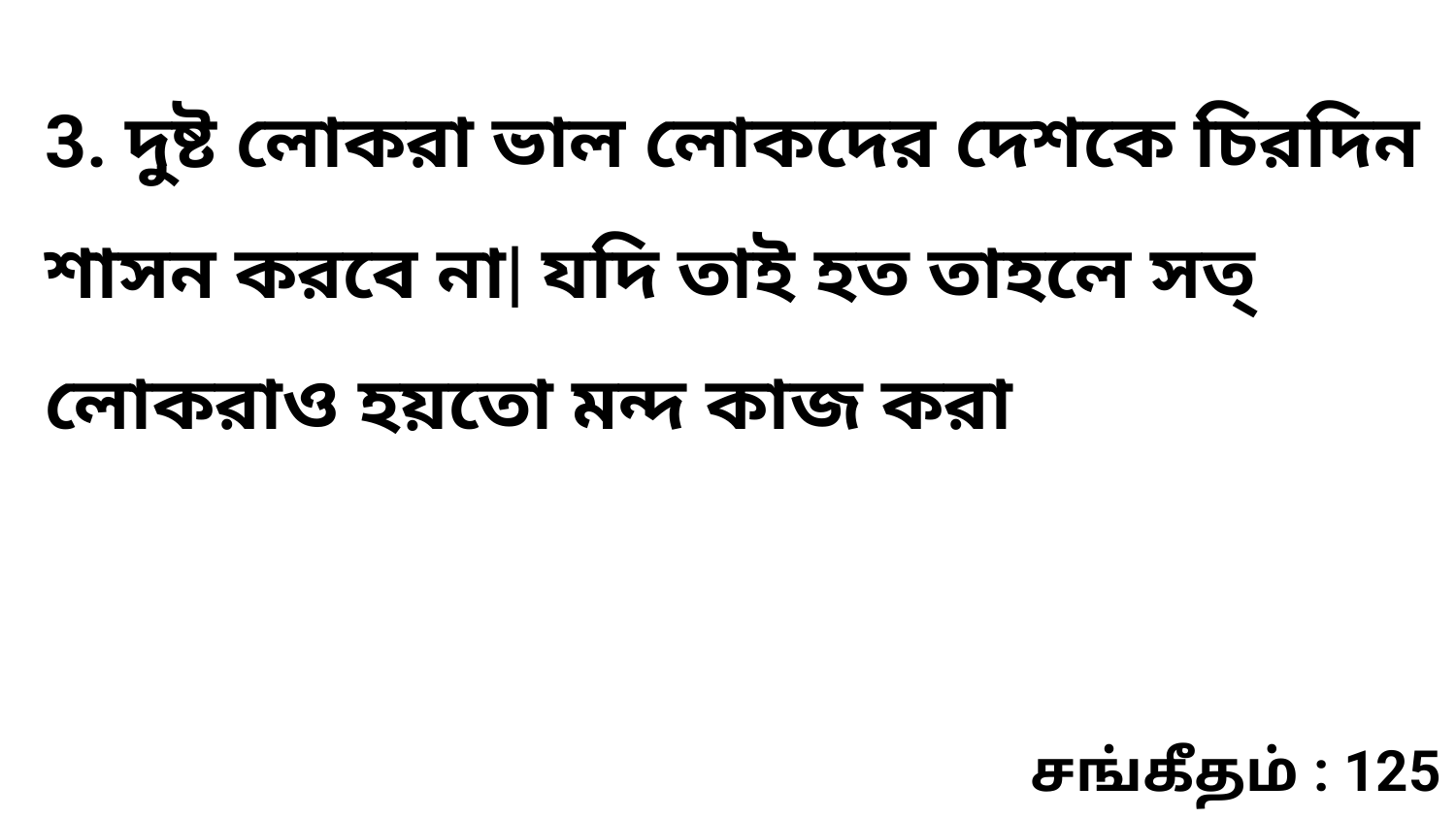

3. দুষ্ট লোকরা ভাল লোকদের দেশকে চিরদিন শাসন করবে না| যদি তাই হত তাহলে সত্‌ লোকরাও হয়তো মন্দ কাজ করা
சங்கீதம் : 125